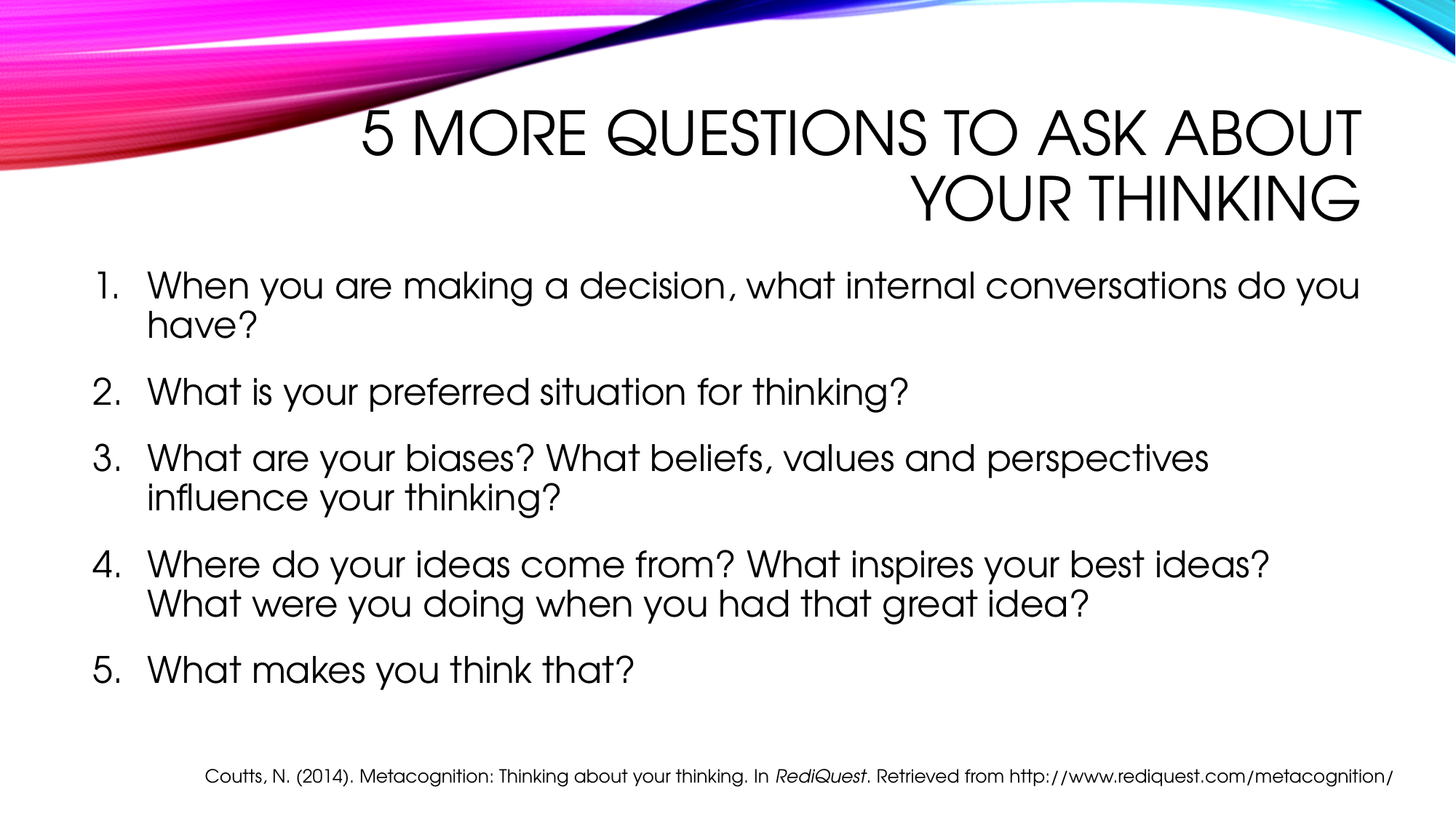

# 5 more Questions to ask about your thinking
When you are making a decision, what internal conversations do you have?
What is your preferred situation for thinking?
What are your biases? What beliefs, values and perspectives influence your thinking?
Where do your ideas come from? What inspires your best ideas? What were you doing when you had that great idea?
What makes you think that?

Coutts, N. (2014). Metacognition: Thinking about your thinking. In RediQuest. Retrieved from http://www.rediquest.com/metacognition/